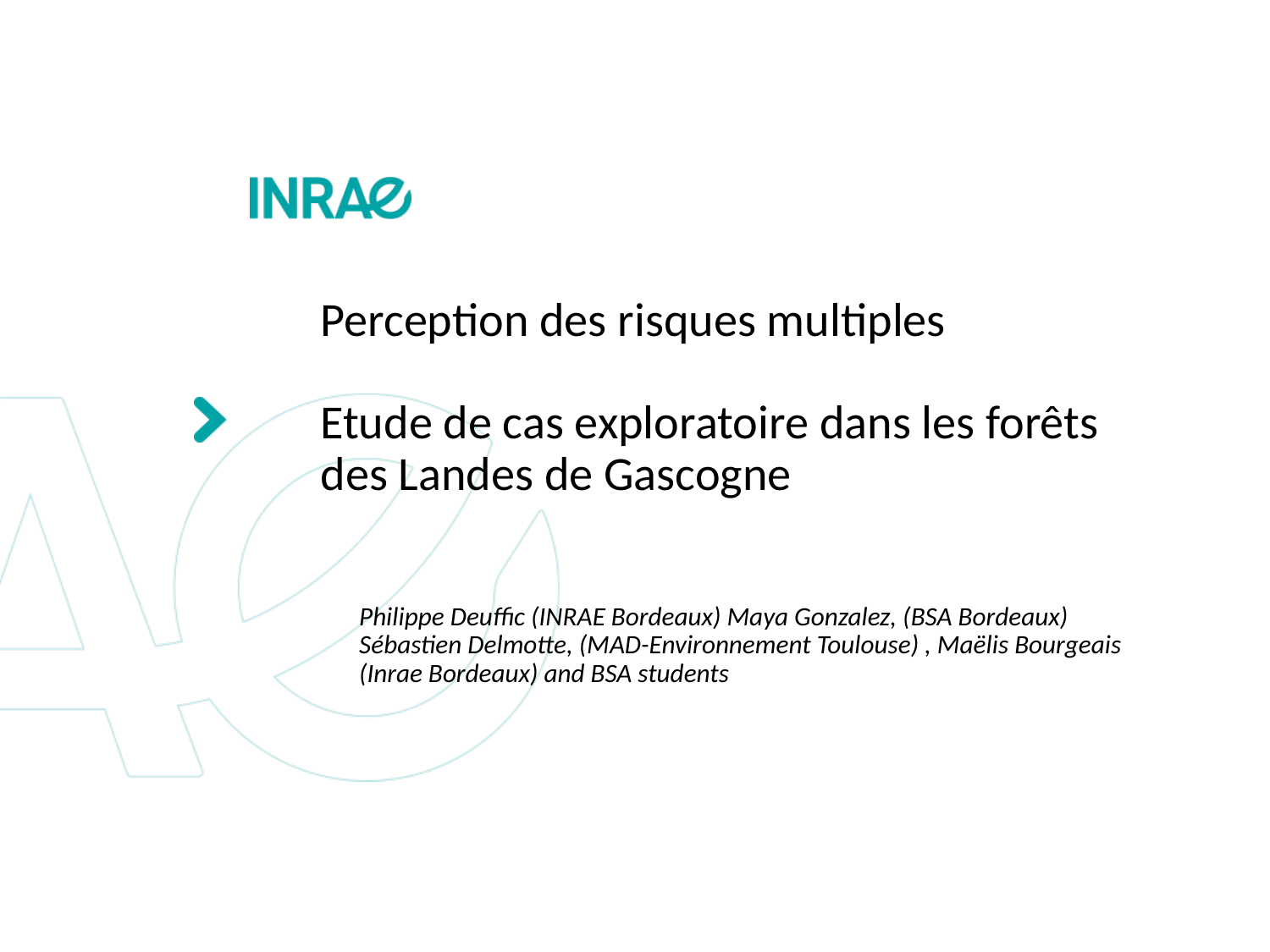

# Perception des risques multiples Etude de cas exploratoire dans les forêts des Landes de Gascogne
Philippe Deuffic (INRAE Bordeaux) Maya Gonzalez, (BSA Bordeaux) Sébastien Delmotte, (MAD-Environnement Toulouse) , Maëlis Bourgeais (Inrae Bordeaux) and BSA students